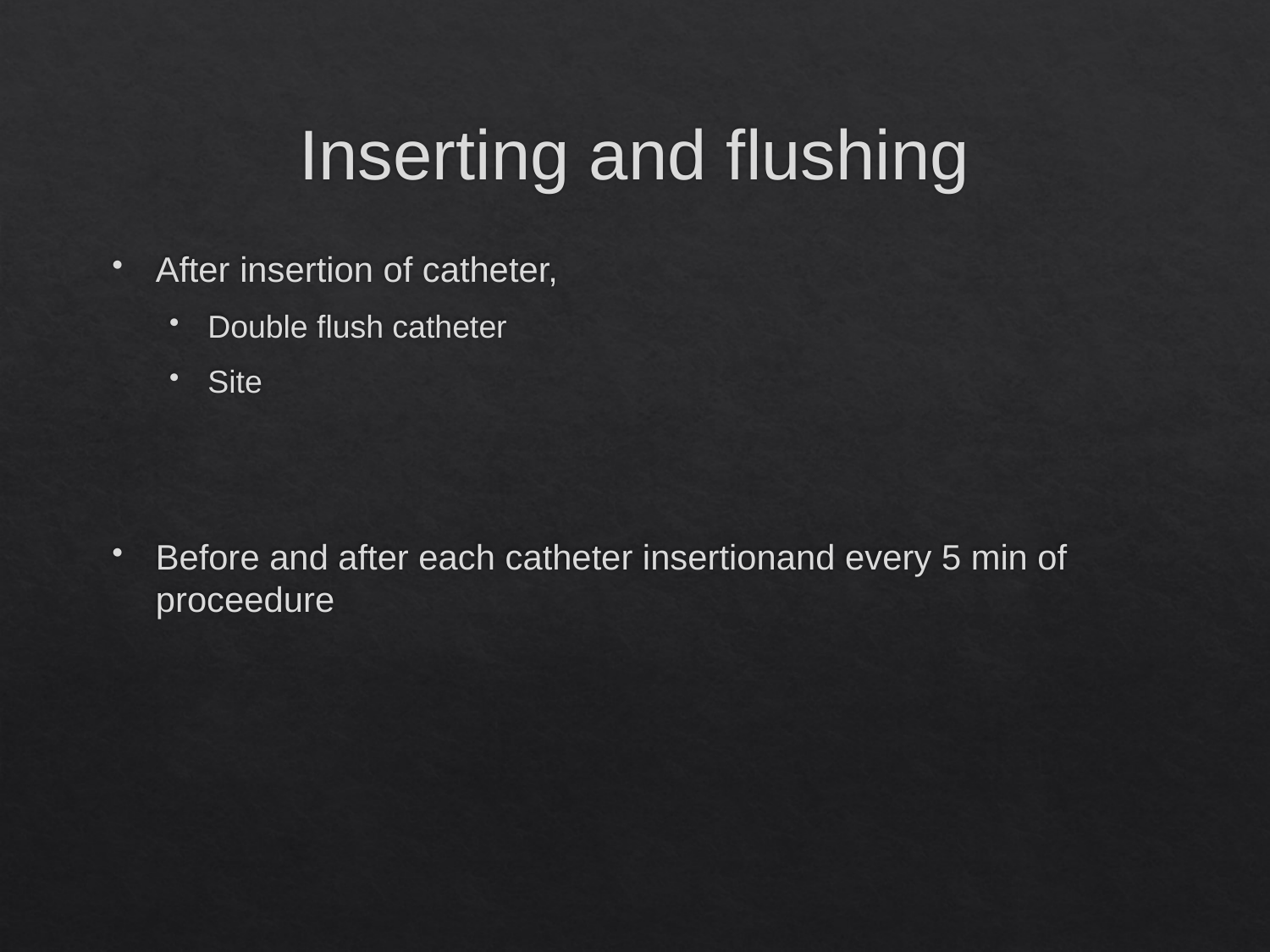

# Inserting and flushing
After insertion of catheter,
Double flush catheter
Site

Before and after each catheter insertionand every 5 min of proceedure